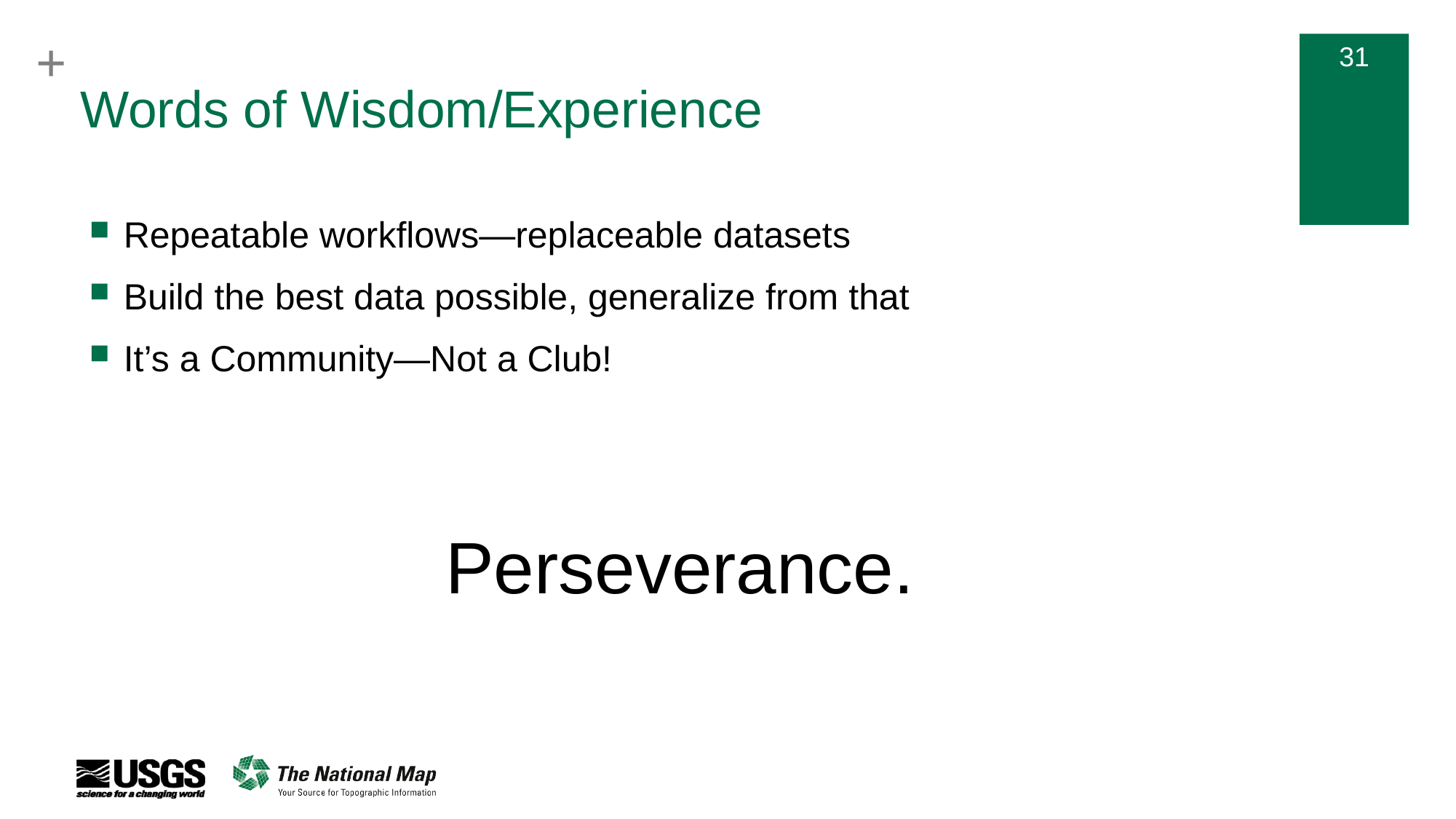

Words of Wisdom/Experience

Repeatable workflows—replaceable datasets
Build the best data possible, generalize from that
It’s a Community—Not a Club!

Perseverance.